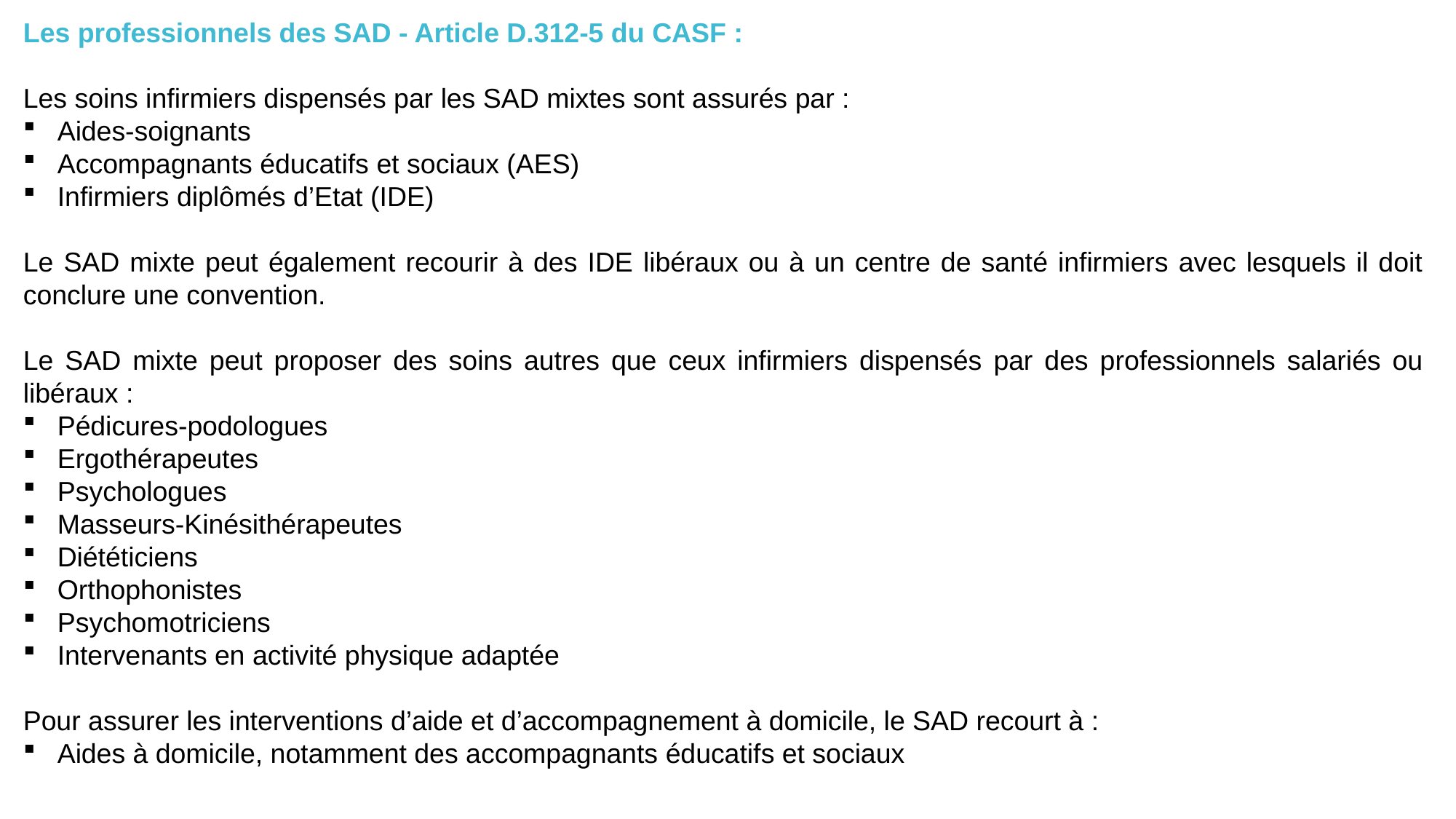

Les professionnels des SAD - Article D.312-5 du CASF :

Les soins infirmiers dispensés par les SAD mixtes sont assurés par :
Aides-soignants
Accompagnants éducatifs et sociaux (AES)
Infirmiers diplômés d’Etat (IDE)

Le SAD mixte peut également recourir à des IDE libéraux ou à un centre de santé infirmiers avec lesquels il doit conclure une convention.

Le SAD mixte peut proposer des soins autres que ceux infirmiers dispensés par des professionnels salariés ou libéraux :
Pédicures-podologues
Ergothérapeutes
Psychologues
Masseurs-Kinésithérapeutes
Diététiciens
Orthophonistes
Psychomotriciens
Intervenants en activité physique adaptée

Pour assurer les interventions d’aide et d’accompagnement à domicile, le SAD recourt à :
Aides à domicile, notamment des accompagnants éducatifs et sociaux